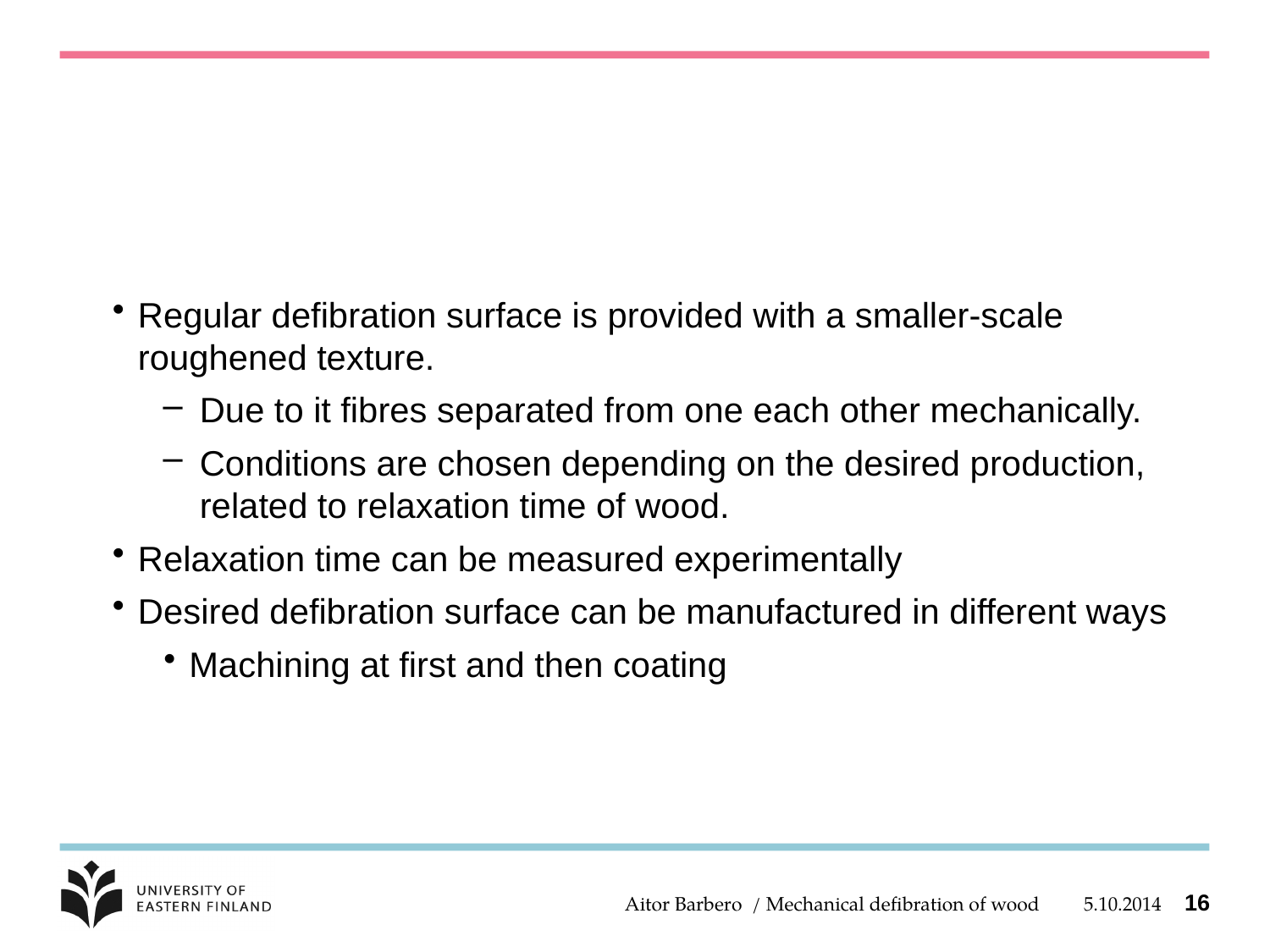

Regular defibration surface is provided with a smaller-scale roughened texture.
Due to it fibres separated from one each other mechanically.
Conditions are chosen depending on the desired production, related to relaxation time of wood.
Relaxation time can be measured experimentally
Desired defibration surface can be manufactured in different ways
Machining at first and then coating

Aitor Barbero  / Mechanical defibration of wood
5.10.2014
16